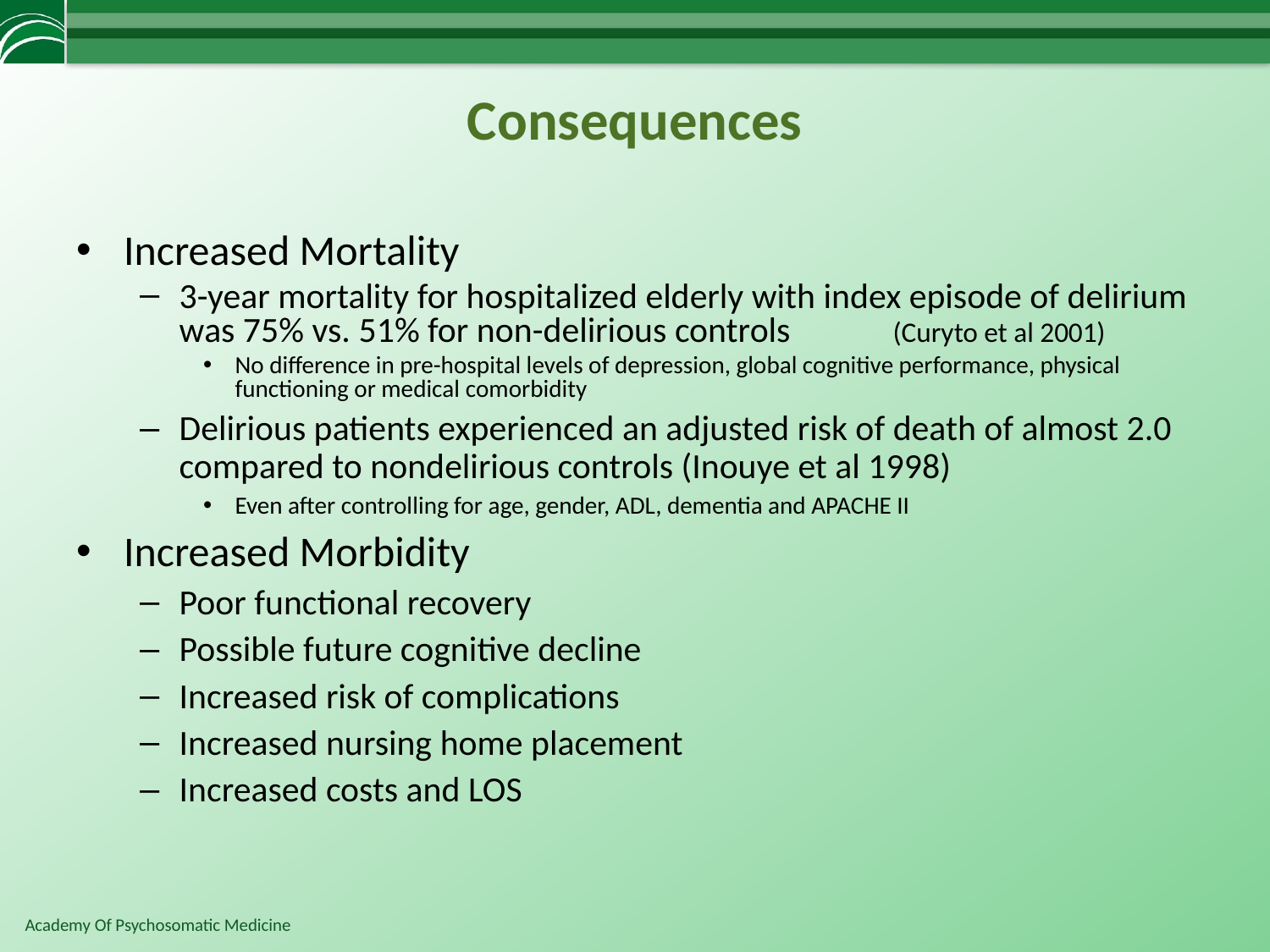

# Consequences
Increased Mortality
3-year mortality for hospitalized elderly with index episode of delirium was 75% vs. 51% for non-delirious controls                     (Curyto et al 2001)‏
No difference in pre-hospital levels of depression, global cognitive performance, physical functioning or medical comorbidity
Delirious patients experienced an adjusted risk of death of almost 2.0 compared to nondelirious controls (Inouye et al 1998)‏
Even after controlling for age, gender, ADL, dementia and APACHE II
Increased Morbidity
Poor functional recovery
Possible future cognitive decline
Increased risk of complications
Increased nursing home placement
Increased costs and LOS